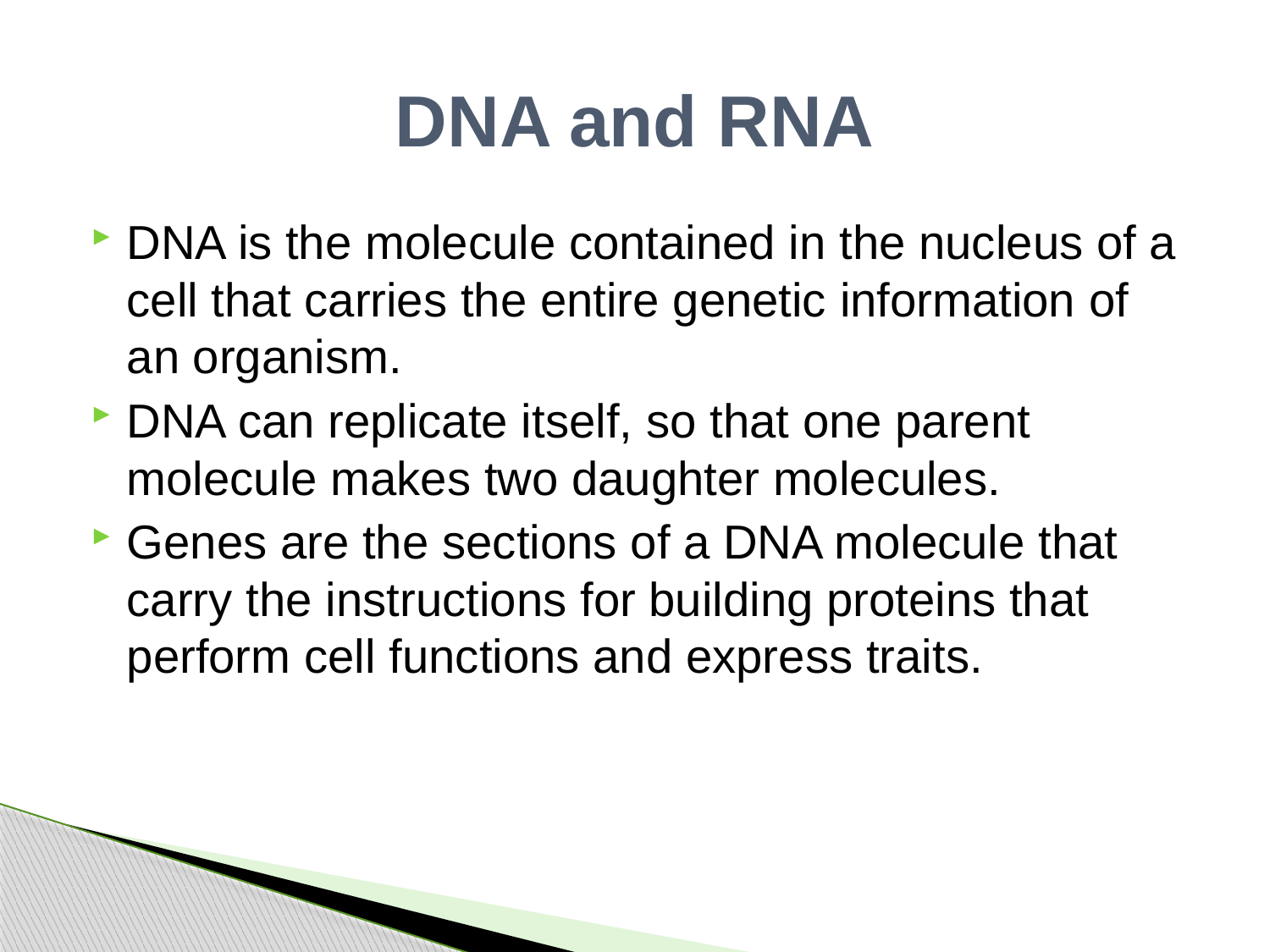

# DNA and RNA
DNA is the molecule contained in the nucleus of a cell that carries the entire genetic information of an organism.
DNA can replicate itself, so that one parent molecule makes two daughter molecules.
Genes are the sections of a DNA molecule that carry the instructions for building proteins that perform cell functions and express traits.